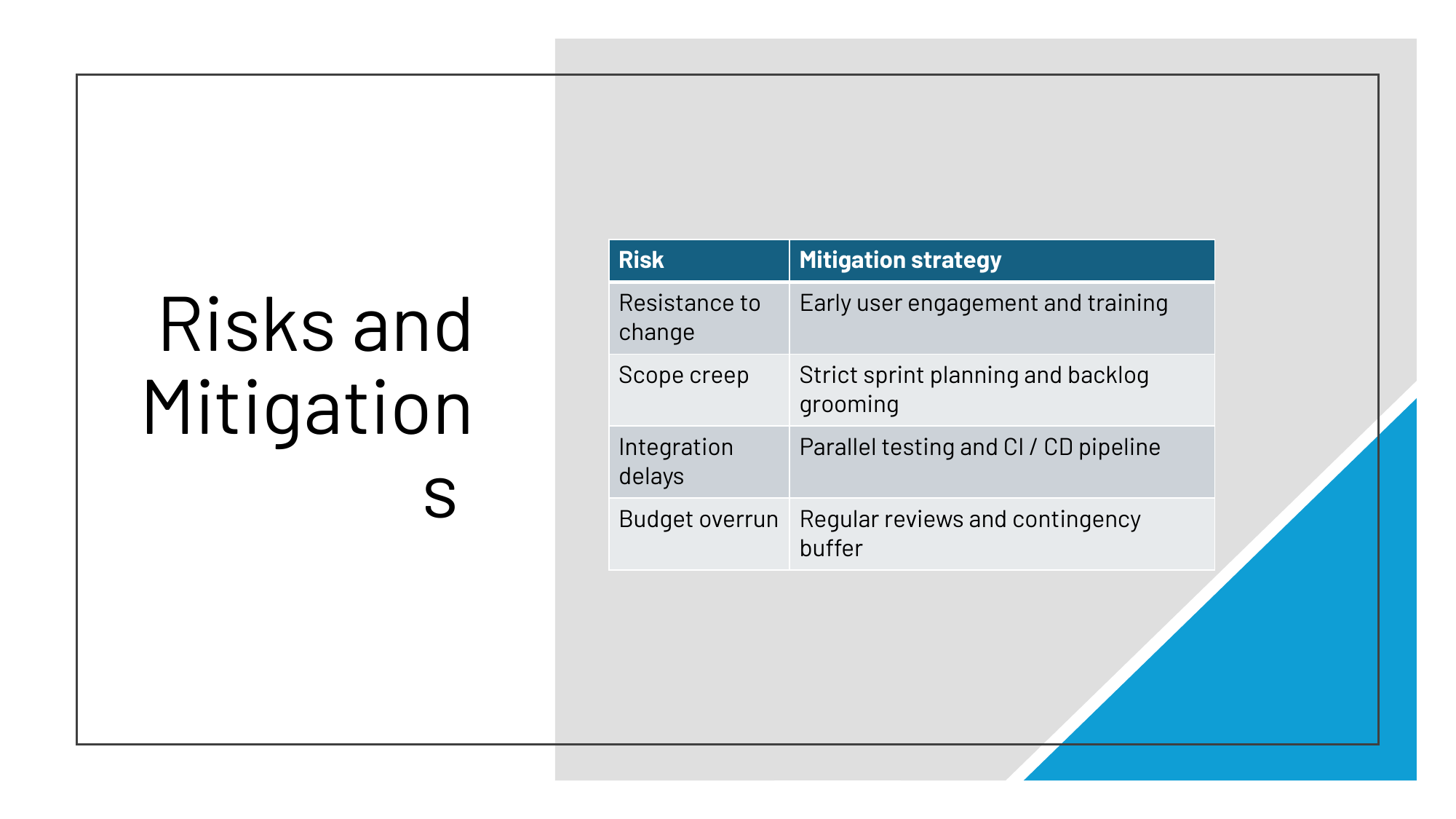

# Risks and Mitigations
| Risk | Mitigation strategy |
| --- | --- |
| Resistance to change | Early user engagement and training |
| Scope creep | Strict sprint planning and backlog grooming |
| Integration delays | Parallel testing and CI / CD pipeline |
| Budget overrun | Regular reviews and contingency buffer |